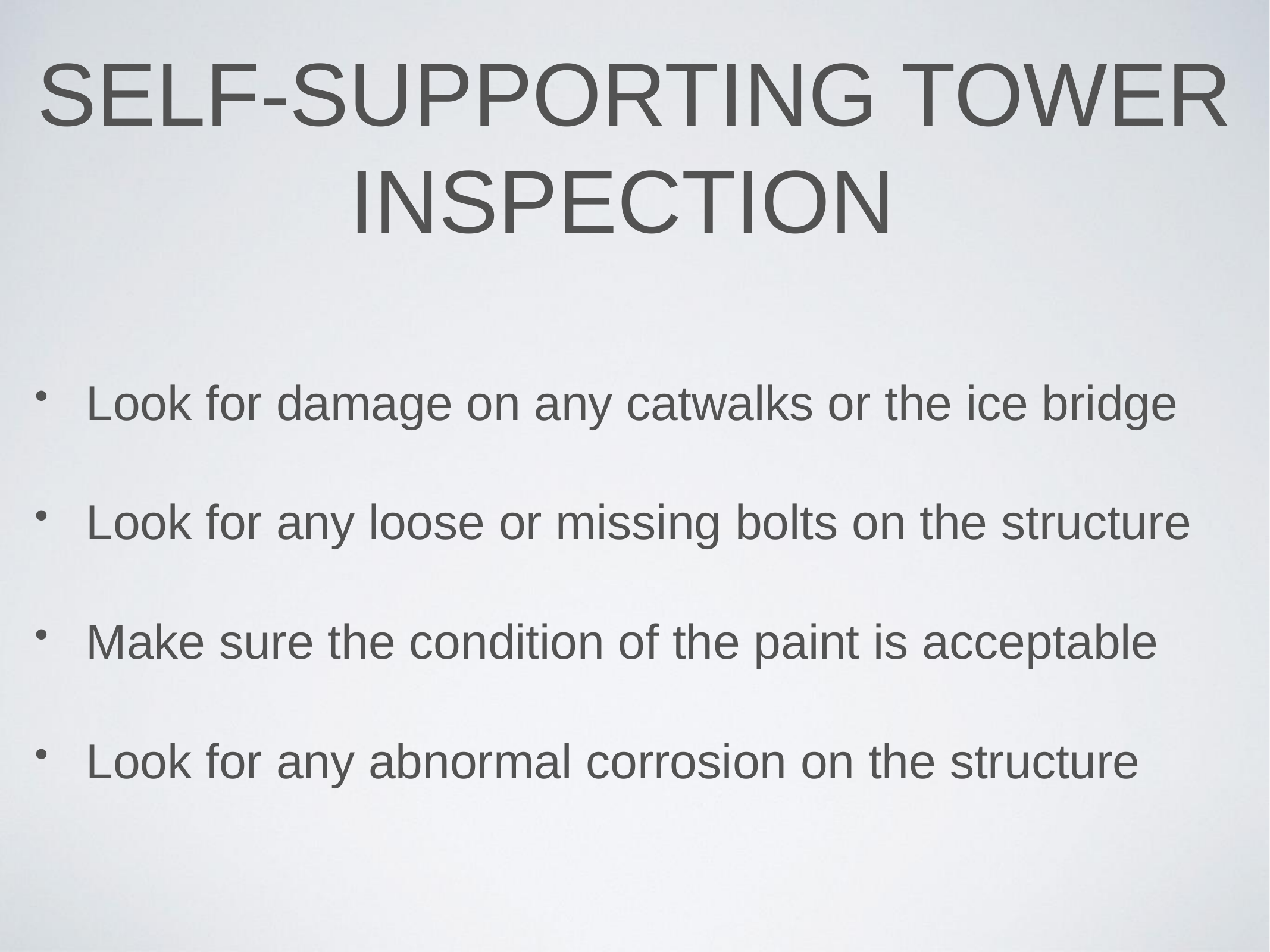

# self-supporting tower inspection
Look for damage on any catwalks or the ice bridge
Look for any loose or missing bolts on the structure
Make sure the condition of the paint is acceptable
Look for any abnormal corrosion on the structure